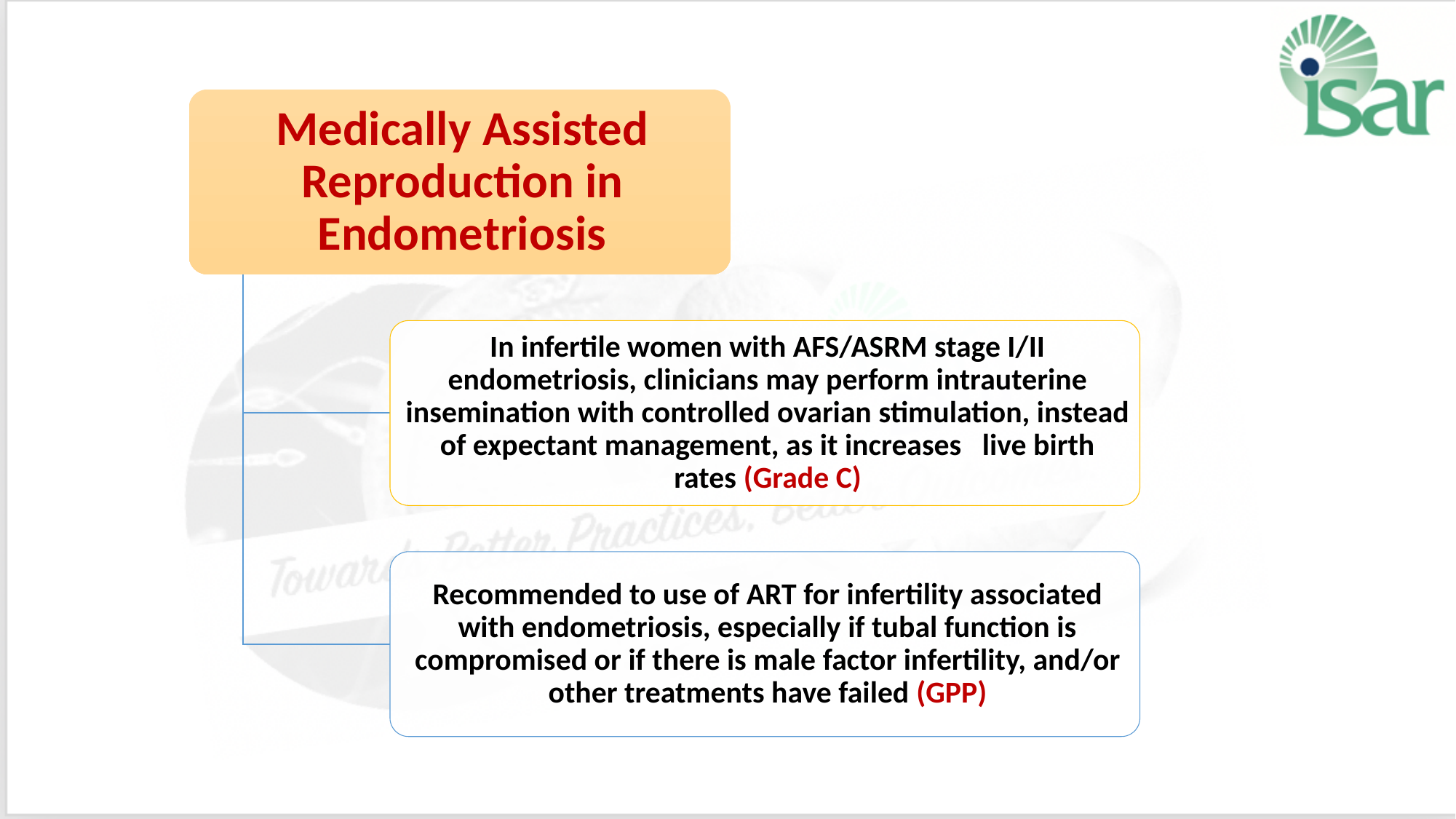

Medically Assisted Reproduction in Endometriosis
In infertile women with AFS/ASRM stage I/II endometriosis, clinicians may perform intrauterine insemination with controlled ovarian stimulation, instead of expectant management, as it increases   live birth rates (Grade C)
Recommended to use of ART for infertility associated with endometriosis, especially if tubal function is compromised or if there is male factor infertility, and/or other treatments have failed (GPP)